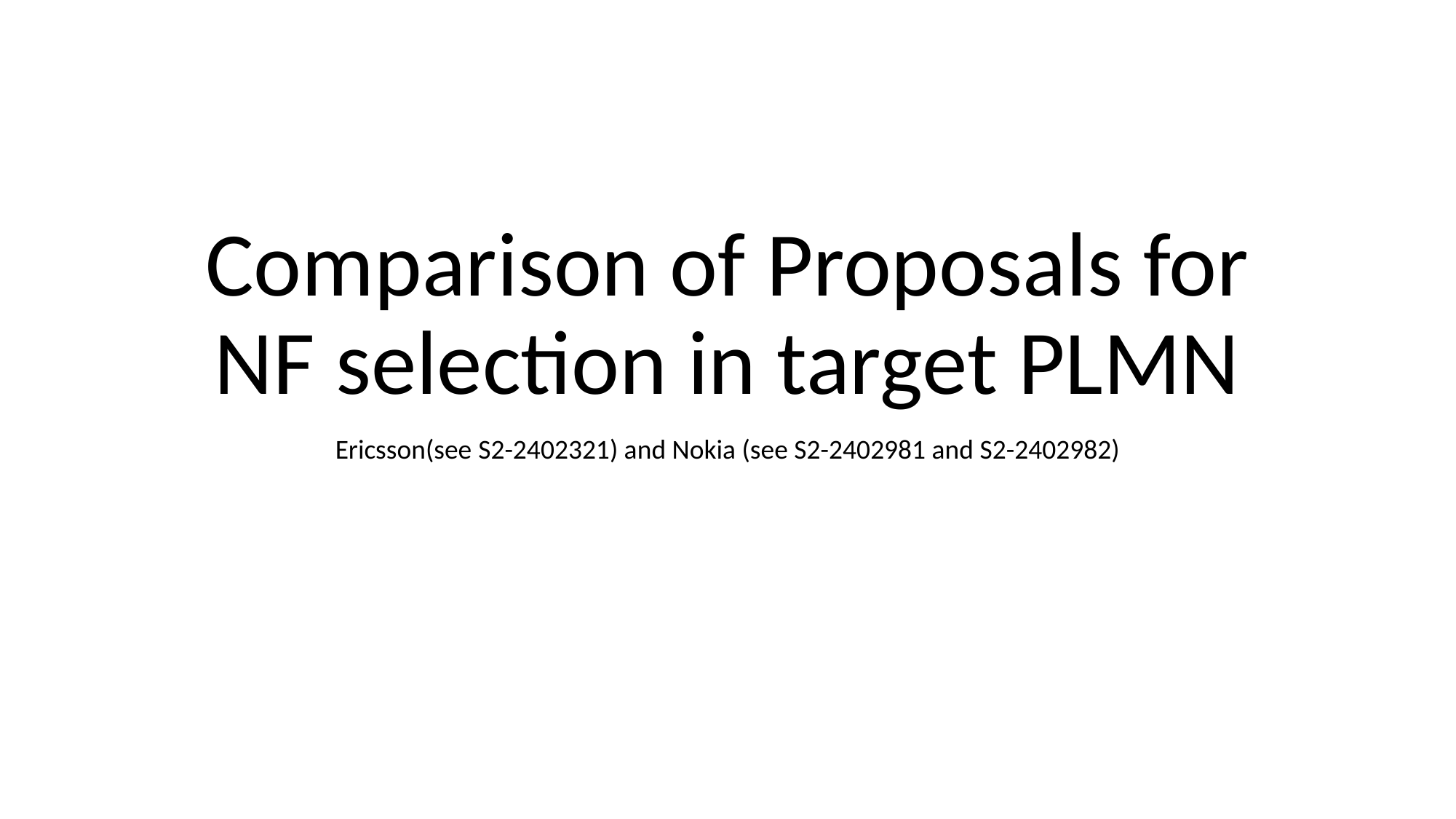

# Comparison of Proposals for NF selection in target PLMN
Ericsson(see S2-2402321) and Nokia (see S2-2402981 and S2-2402982)